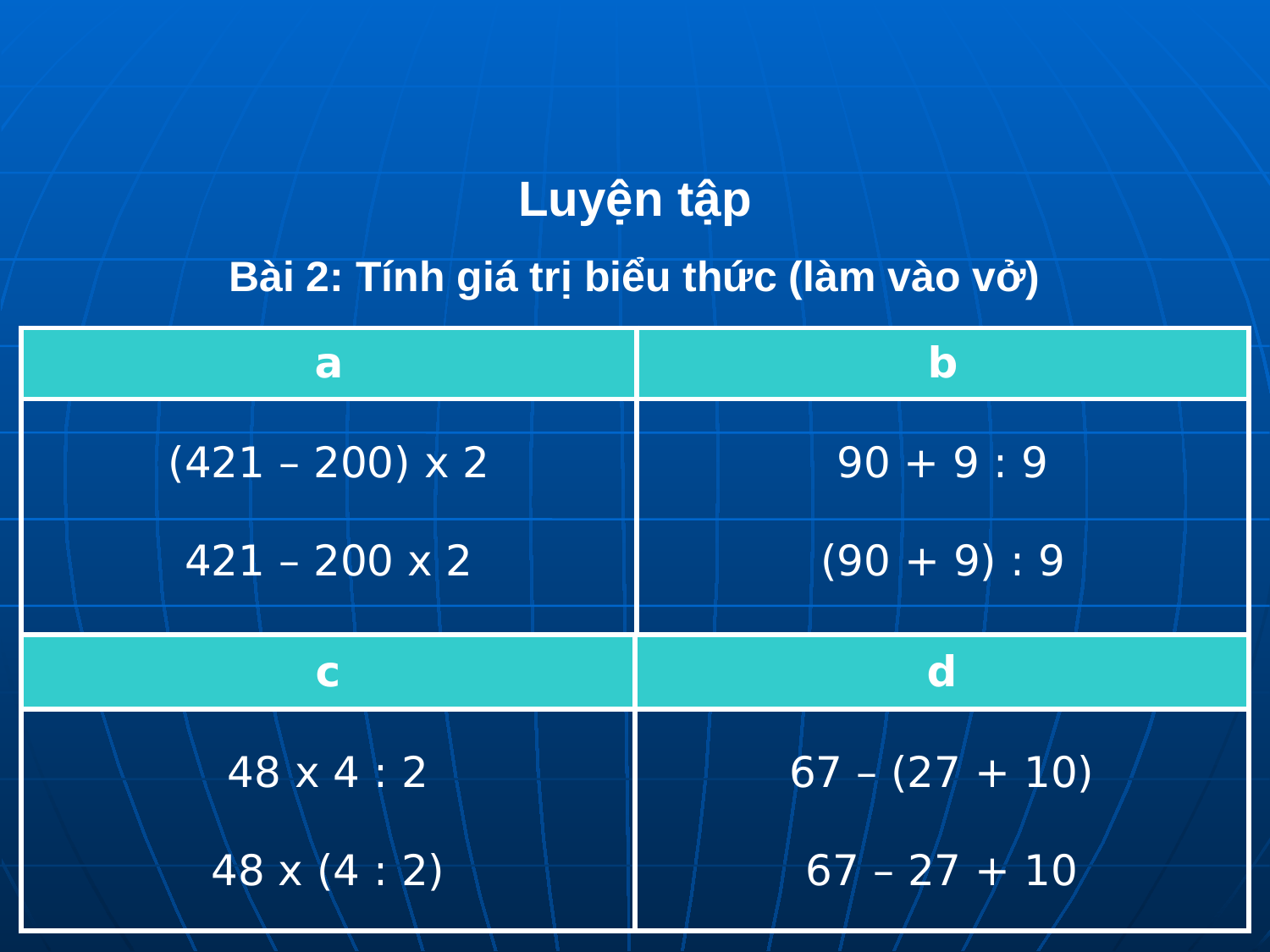

Luyện tập
Bài 2: Tính giá trị biểu thức (làm vào vở)
| a | b |
| --- | --- |
| (421 – 200) x 2 421 – 200 x 2 | 90 + 9 : 9 (90 + 9) : 9 |
| c | d |
| --- | --- |
| 48 x 4 : 2 48 x (4 : 2) | 67 – (27 + 10) 67 – 27 + 10 |